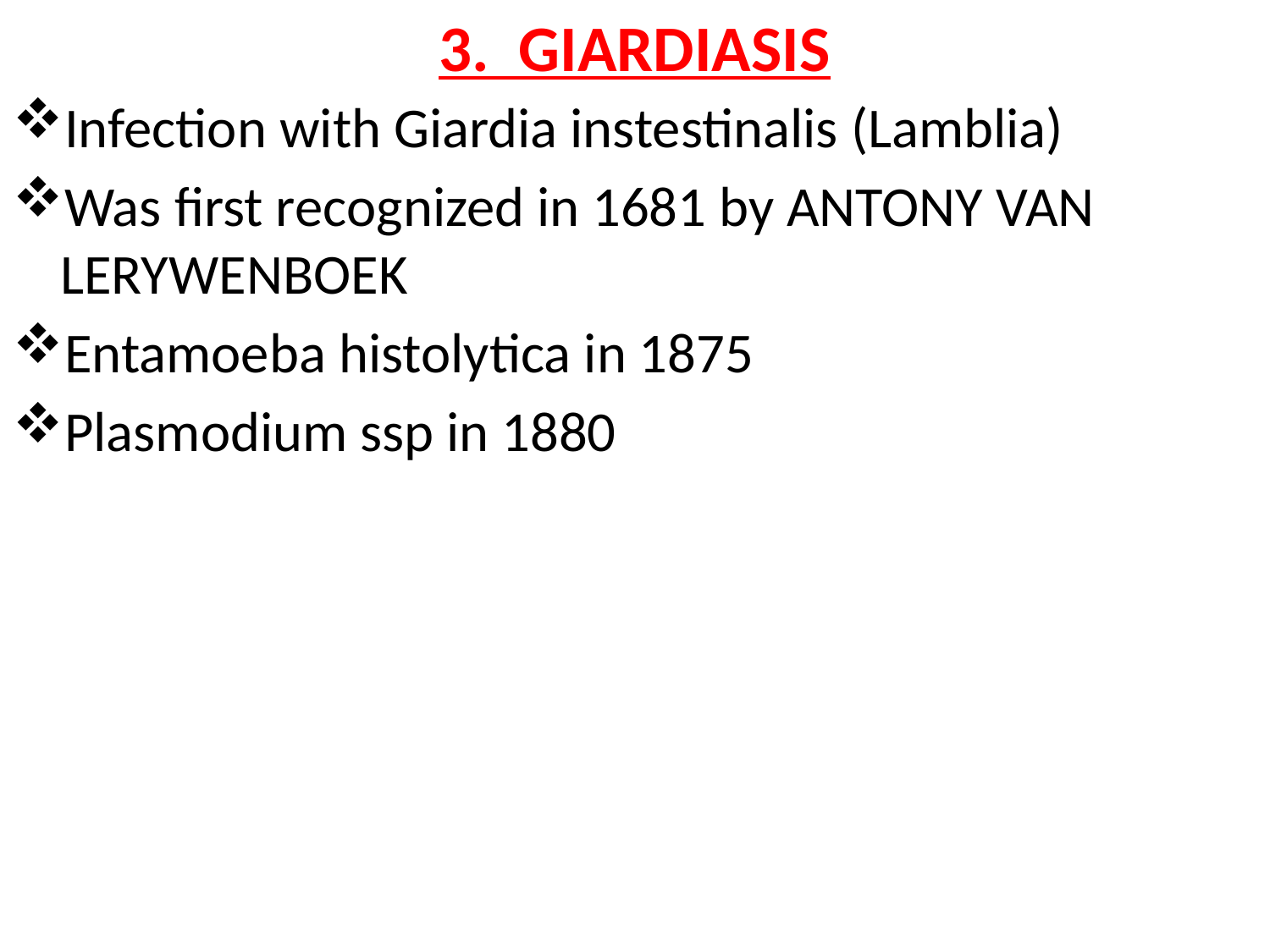

# 3.  GIARDIASIS
Infection with Giardia instestinalis (Lamblia)
Was first recognized in 1681 by ANTONY VAN LERYWENBOEK
Entamoeba histolytica in 1875
Plasmodium ssp in 1880